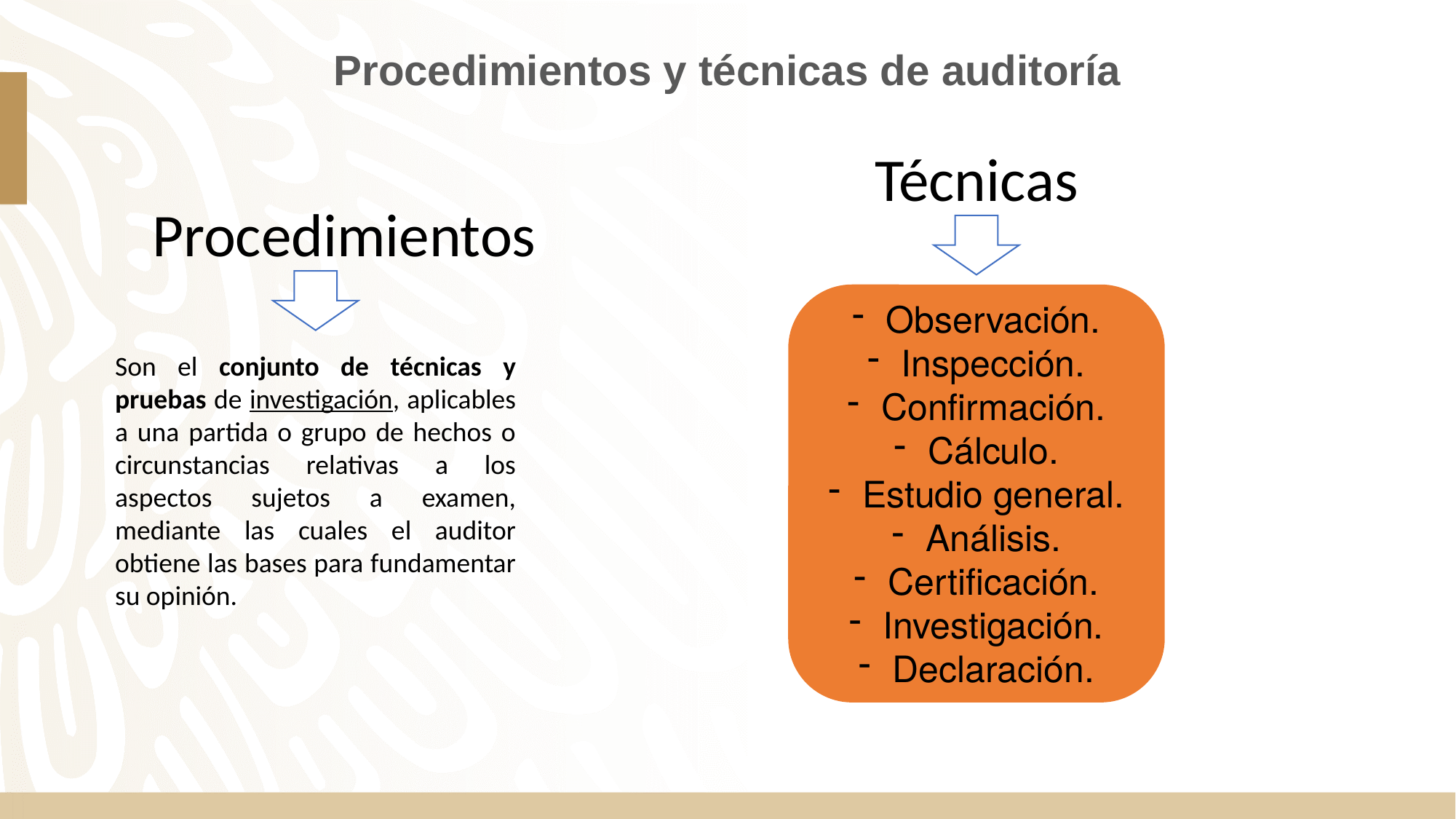

# Procedimientos y técnicas de auditoría
Técnicas
Procedimientos

Observación.
Inspección.
Confirmación.
Cálculo.
Estudio general.
Análisis.
Certificación.
Investigación.
Declaración.
Son el conjunto de técnicas y pruebas de investigación, aplicables a una partida o grupo de hechos o circunstancias relativas a los aspectos sujetos a examen, mediante las cuales el auditor obtiene las bases para fundamentar su opinión.